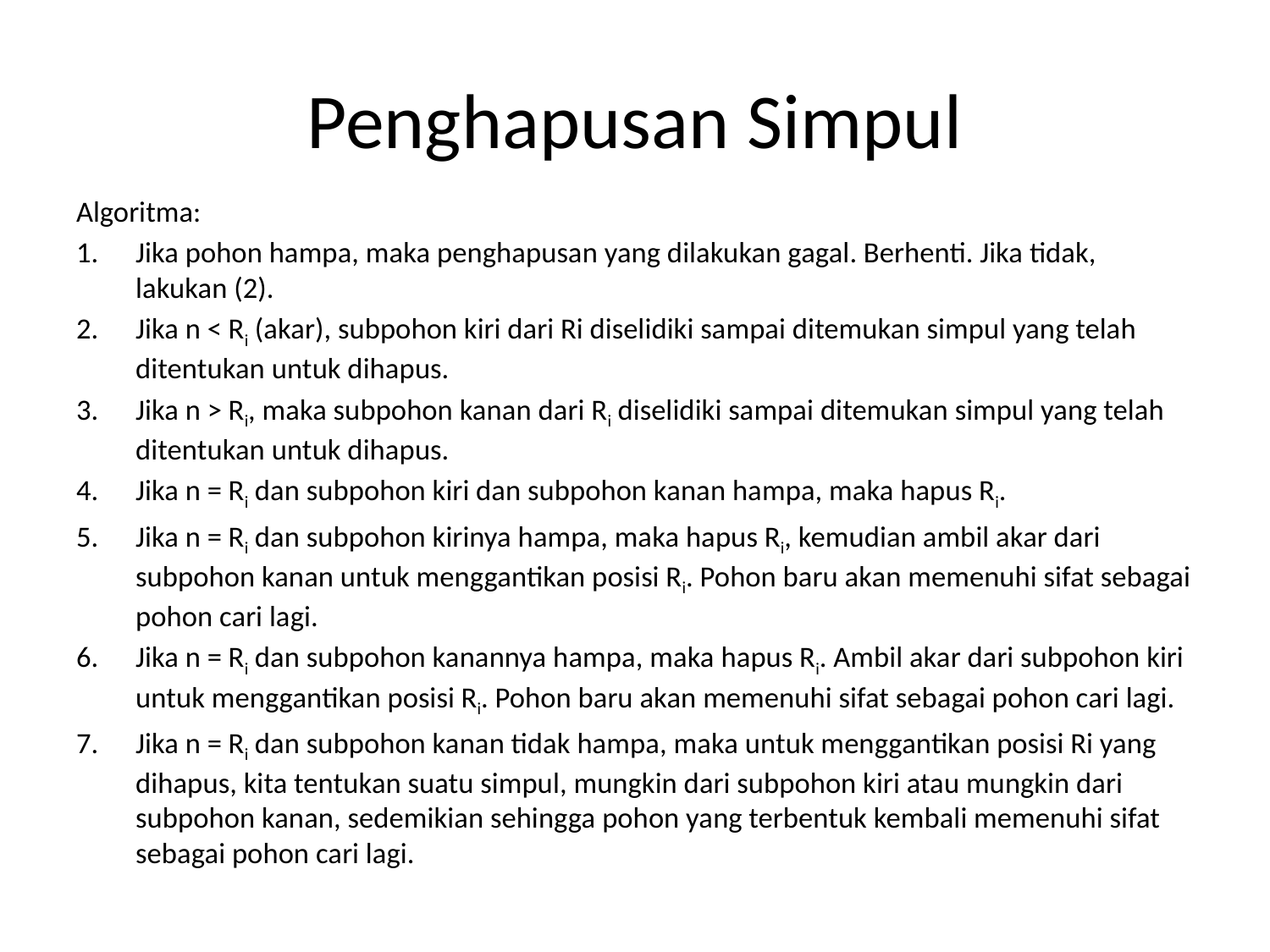

# Penghapusan Simpul
Algoritma:
Jika pohon hampa, maka penghapusan yang dilakukan gagal. Berhenti. Jika tidak, lakukan (2).
Jika n < Ri (akar), subpohon kiri dari Ri diselidiki sampai ditemukan simpul yang telah ditentukan untuk dihapus.
Jika n > Ri, maka subpohon kanan dari Ri diselidiki sampai ditemukan simpul yang telah ditentukan untuk dihapus.
Jika n = Ri dan subpohon kiri dan subpohon kanan hampa, maka hapus Ri.
Jika n = Ri dan subpohon kirinya hampa, maka hapus Ri, kemudian ambil akar dari subpohon kanan untuk menggantikan posisi Ri. Pohon baru akan memenuhi sifat sebagai pohon cari lagi.
Jika n = Ri dan subpohon kanannya hampa, maka hapus Ri. Ambil akar dari subpohon kiri untuk menggantikan posisi Ri. Pohon baru akan memenuhi sifat sebagai pohon cari lagi.
Jika n = Ri dan subpohon kanan tidak hampa, maka untuk menggantikan posisi Ri yang dihapus, kita tentukan suatu simpul, mungkin dari subpohon kiri atau mungkin dari subpohon kanan, sedemikian sehingga pohon yang terbentuk kembali memenuhi sifat sebagai pohon cari lagi.